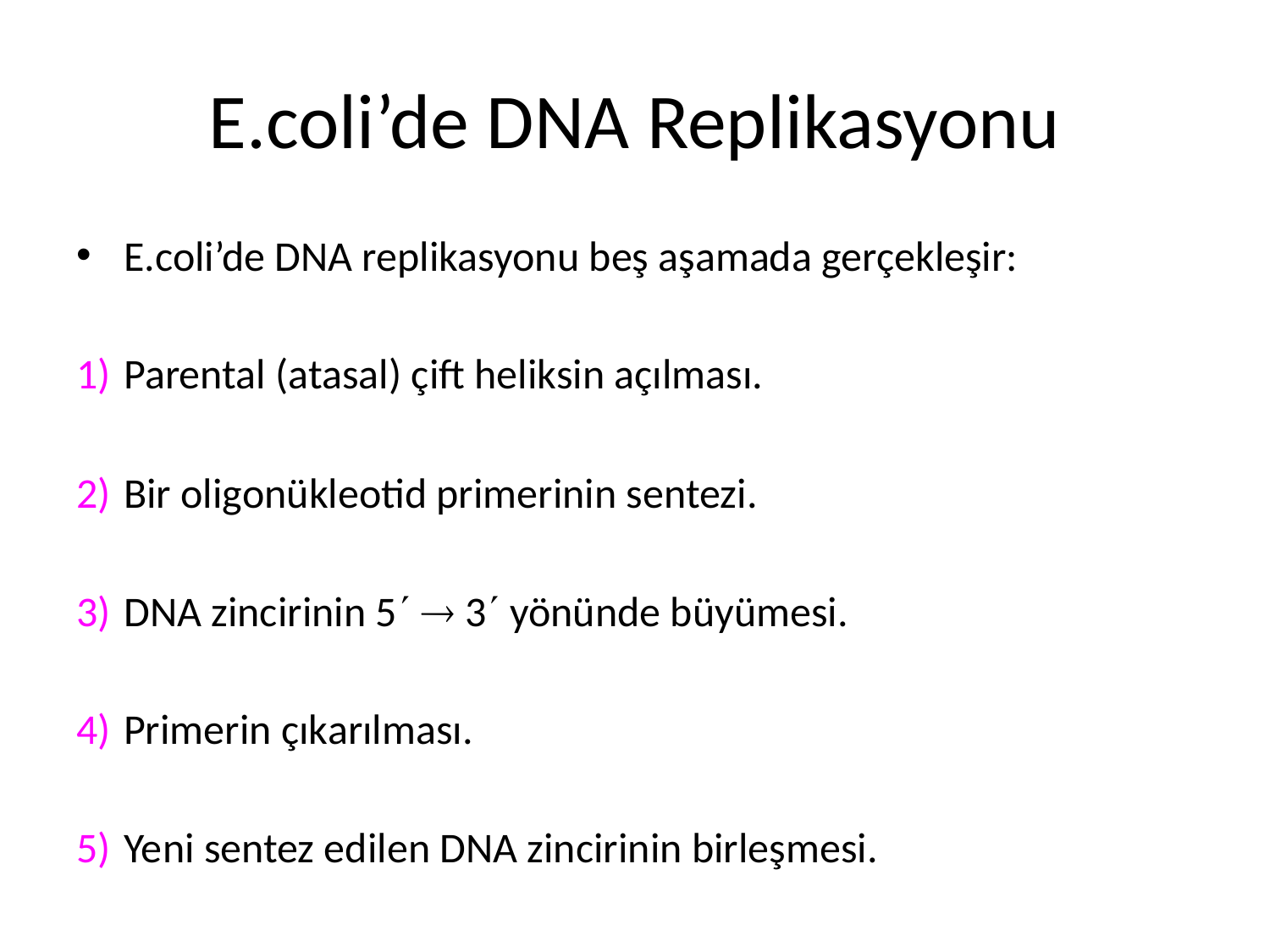

# E.coli’de DNA Replikasyonu
E.coli’de DNA replikasyonu beş aşamada gerçekleşir:

Parental (atasal) çift heliksin açılması.

Bir oligonükleotid primerinin sentezi.

DNA zincirinin 5′ → 3′ yönünde büyümesi.

Primerin çıkarılması.

Yeni sentez edilen DNA zincirinin birleşmesi.